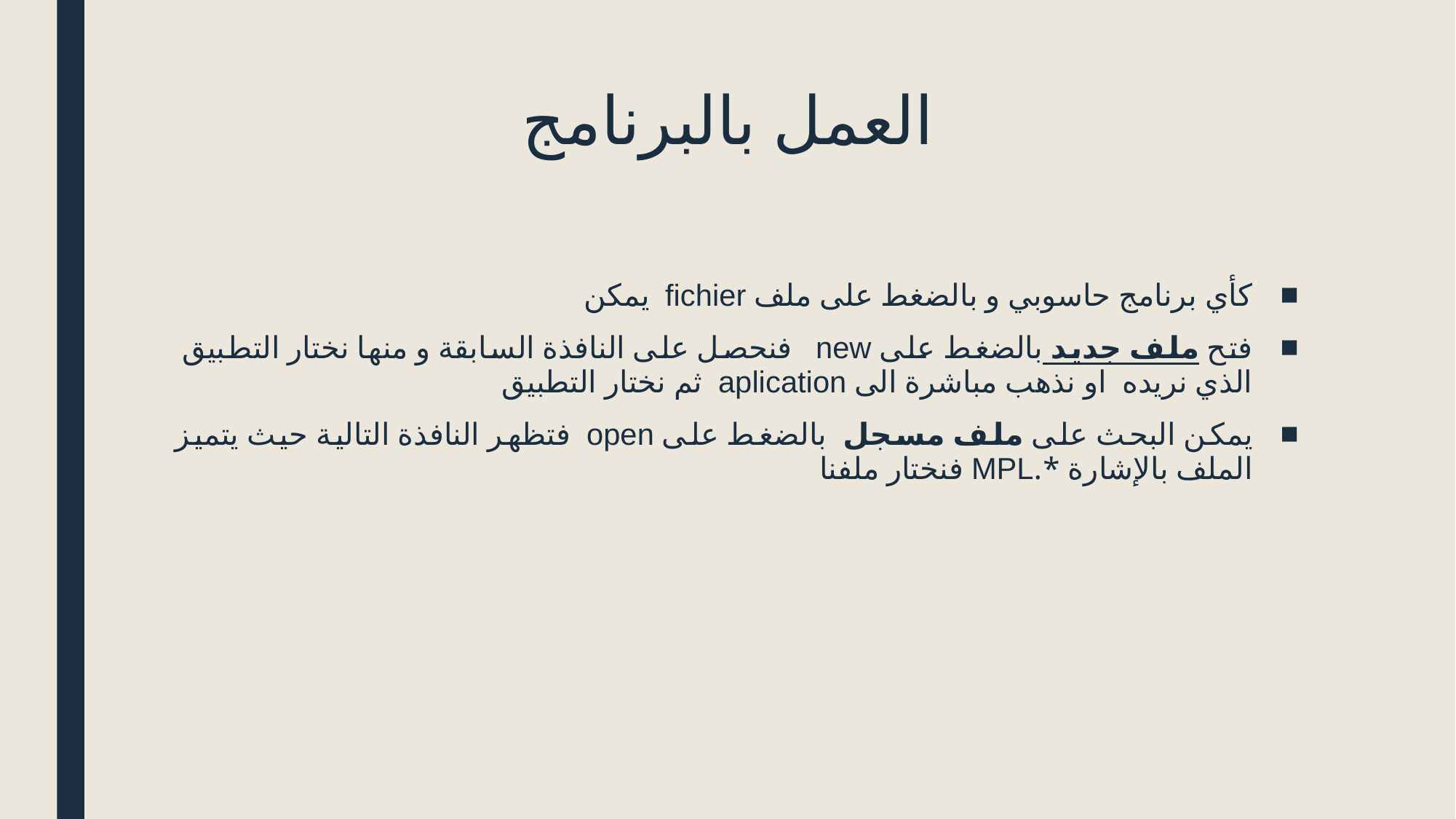

# العمل بالبرنامج
كأي برنامج حاسوبي و بالضغط على ملف fichier  يمكن
فتح ملف جديد بالضغط على new   فنحصل على النافذة السابقة و منها نختار التطبيق  الذي نريده  او نذهب مباشرة الى aplication  ثم نختار التطبيق
يمكن البحث على ملف مسجل  بالضغط على open  فتظهر النافذة التالية حيث يتميز الملف بالإشارة *.MPL فنختار ملفنا